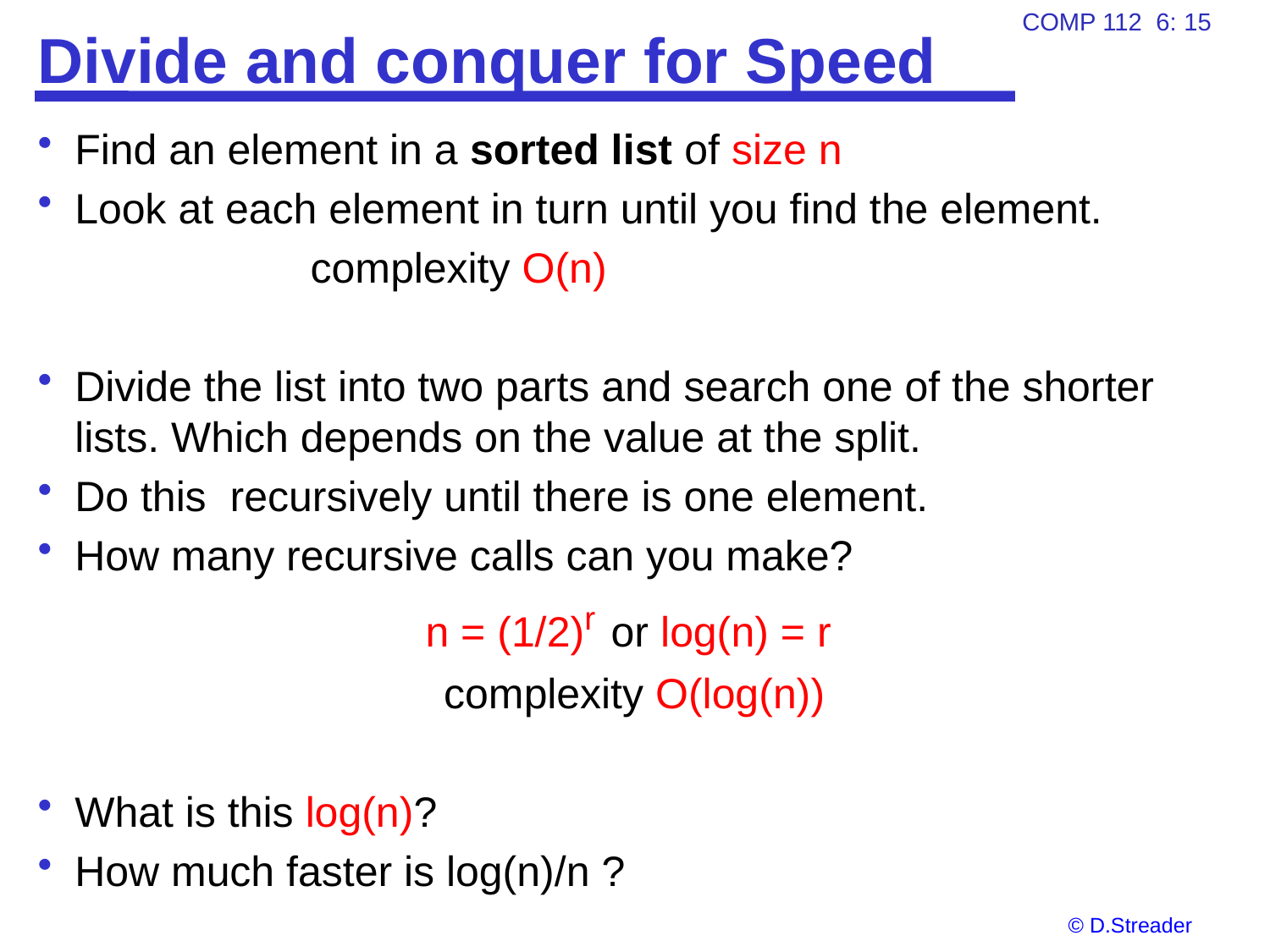

# Divide and conquer for Speed
Find an element in a sorted list of size n
Look at each element in turn until you find the element.
                       complexity O(n)

Divide the list into two parts and search one of the shorter lists. Which depends on the value at the split.
Do this  recursively until there is one element.
How many recursive calls can you make?
n = (1/2)r or log(n) = r
complexity O(log(n))

What is this log(n)?
How much faster is log(n)/n ?